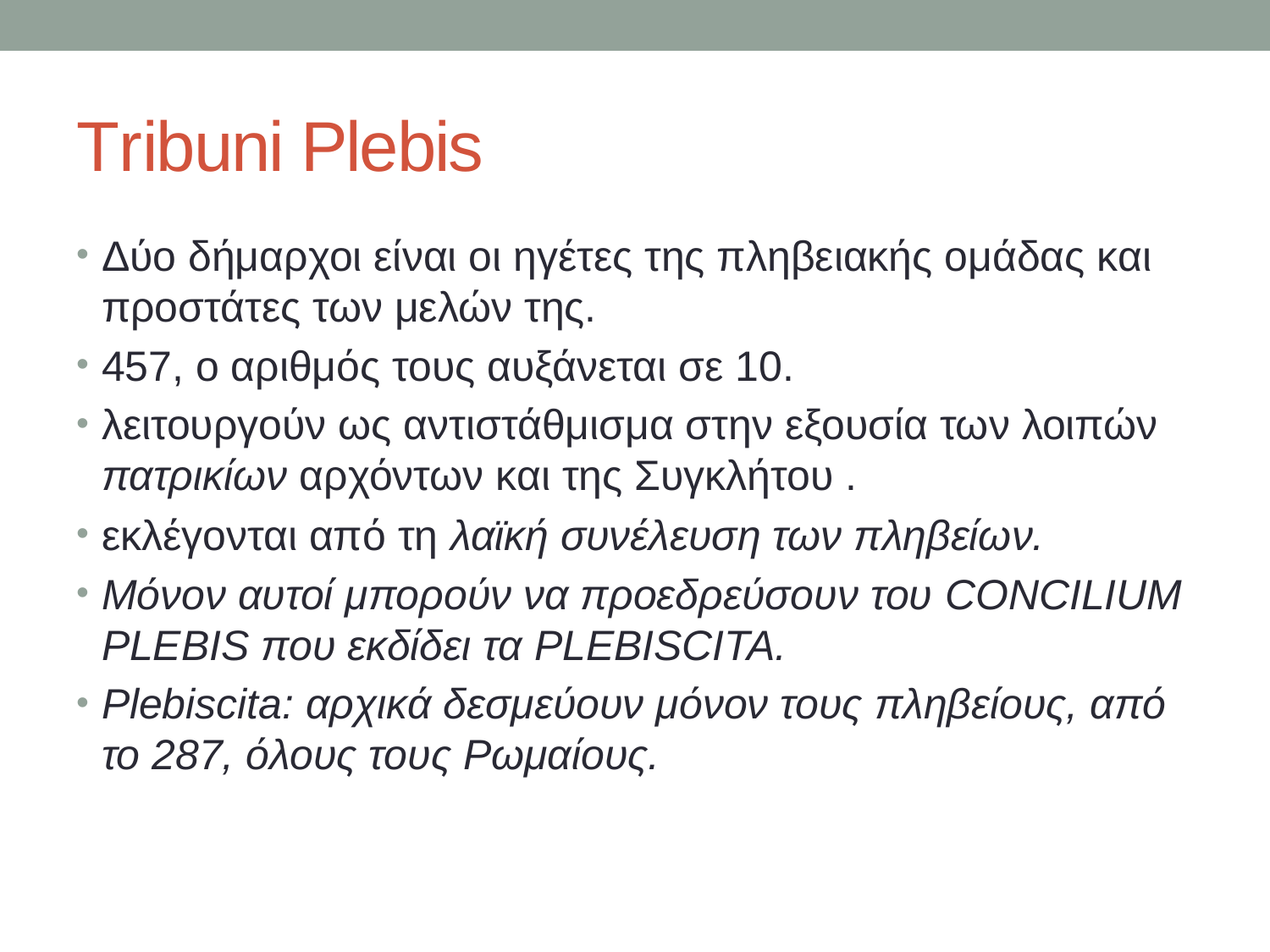

# Τribuni Plebis
Δύο δήμαρχοι είναι οι ηγέτες της πληβειακής ομάδας και προστάτες των μελών της.
457, ο αριθμός τους αυξάνεται σε 10.
λειτουργούν ως αντιστάθμισμα στην εξουσία των λοιπών πατρικίων αρχόντων και της Συγκλήτου .
εκλέγονται από τη λαϊκή συνέλευση των πληβείων.
Μόνον αυτοί μπορούν να προεδρεύσουν του CONCILIUM PLEBIS που εκδίδει τα PLEBISCITA.
Plebiscita: αρχικά δεσμεύουν μόνον τους πληβείους, από το 287, όλους τους Ρωμαίους.